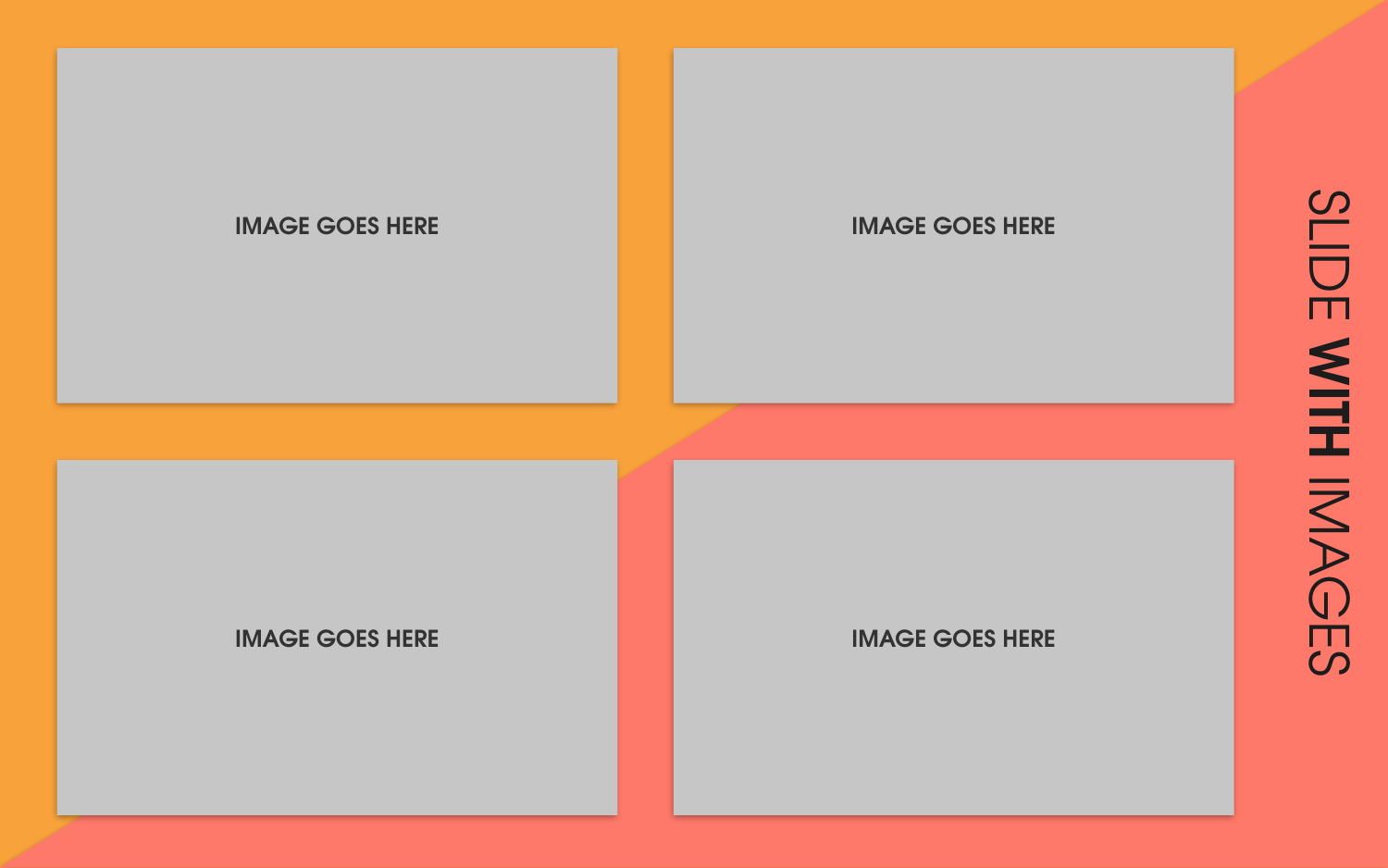

IMAGE GOES HERE
IMAGE GOES HERE
SLIDE WITH IMAGES
IMAGE GOES HERE
IMAGE GOES HERE